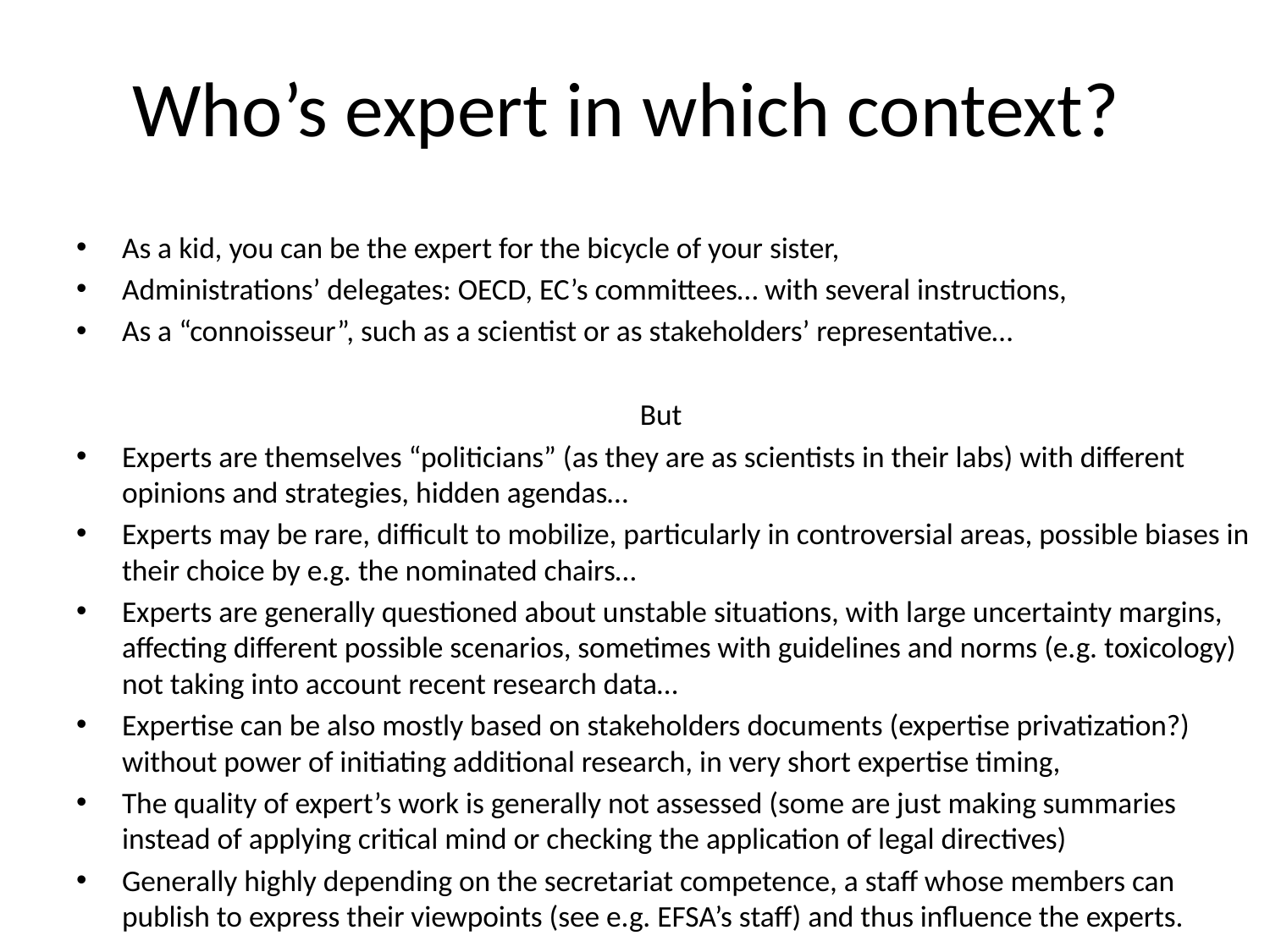

# Who’s expert in which context?
As a kid, you can be the expert for the bicycle of your sister,
Administrations’ delegates: OECD, EC’s committees… with several instructions,
As a “connoisseur”, such as a scientist or as stakeholders’ representative…

But
Experts are themselves “politicians” (as they are as scientists in their labs) with different opinions and strategies, hidden agendas…
Experts may be rare, difficult to mobilize, particularly in controversial areas, possible biases in their choice by e.g. the nominated chairs…
Experts are generally questioned about unstable situations, with large uncertainty margins, affecting different possible scenarios, sometimes with guidelines and norms (e.g. toxicology) not taking into account recent research data…
Expertise can be also mostly based on stakeholders documents (expertise privatization?) without power of initiating additional research, in very short expertise timing,
The quality of expert’s work is generally not assessed (some are just making summaries instead of applying critical mind or checking the application of legal directives)
Generally highly depending on the secretariat competence, a staff whose members can publish to express their viewpoints (see e.g. EFSA’s staff) and thus influence the experts.